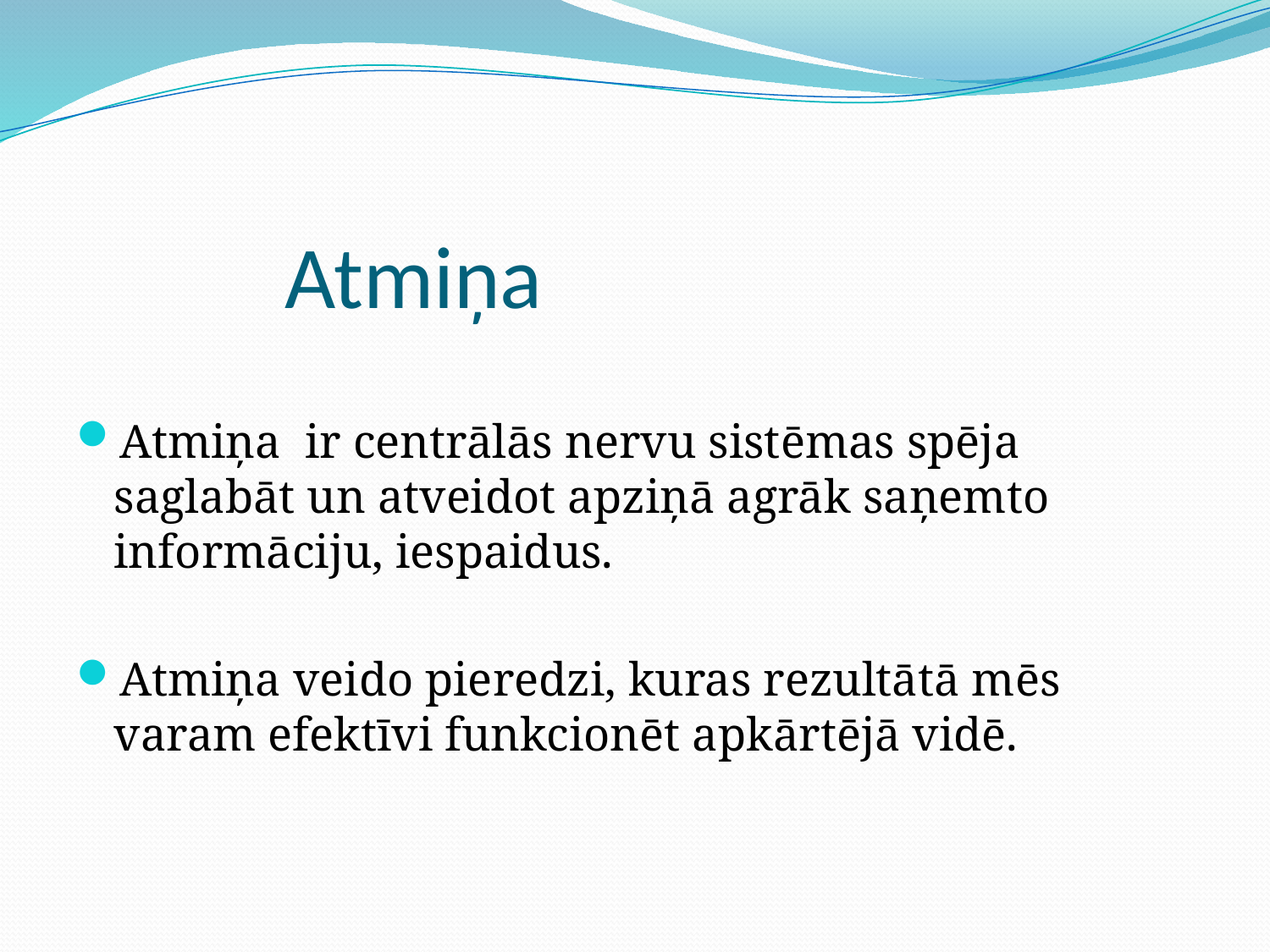

# Atmiņa
Atmiņa  ir centrālās nervu sistēmas spēja saglabāt un atveidot apziņā agrāk saņemto informāciju, iespaidus.

Atmiņa veido pieredzi, kuras rezultātā mēs varam efektīvi funkcionēt apkārtējā vidē.